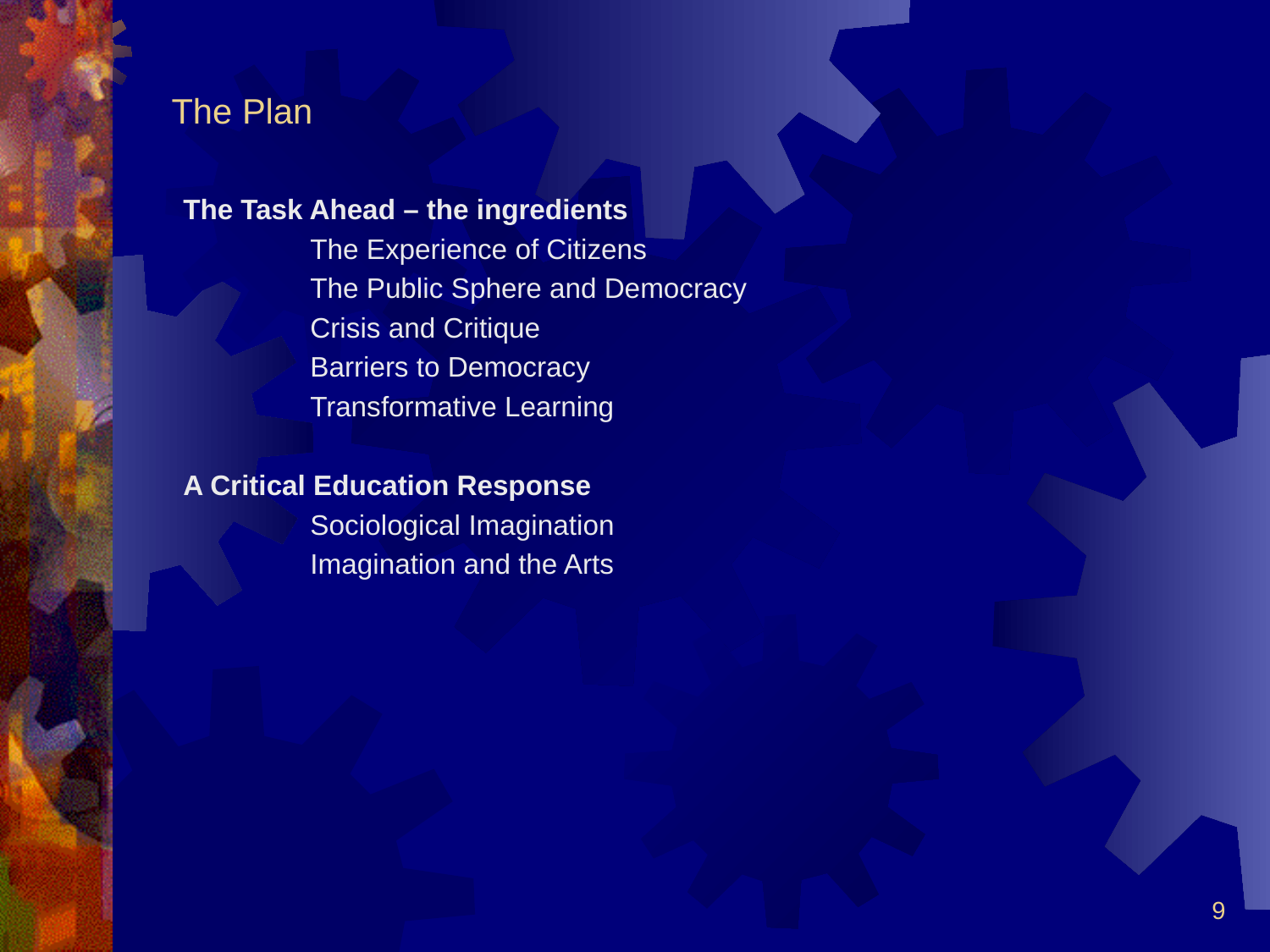

# The Plan
The Task Ahead – the ingredients
	The Experience of Citizens
	The Public Sphere and Democracy
	Crisis and Critique
	Barriers to Democracy
	Transformative Learning

A Critical Education Response
	Sociological Imagination
	Imagination and the Arts

9